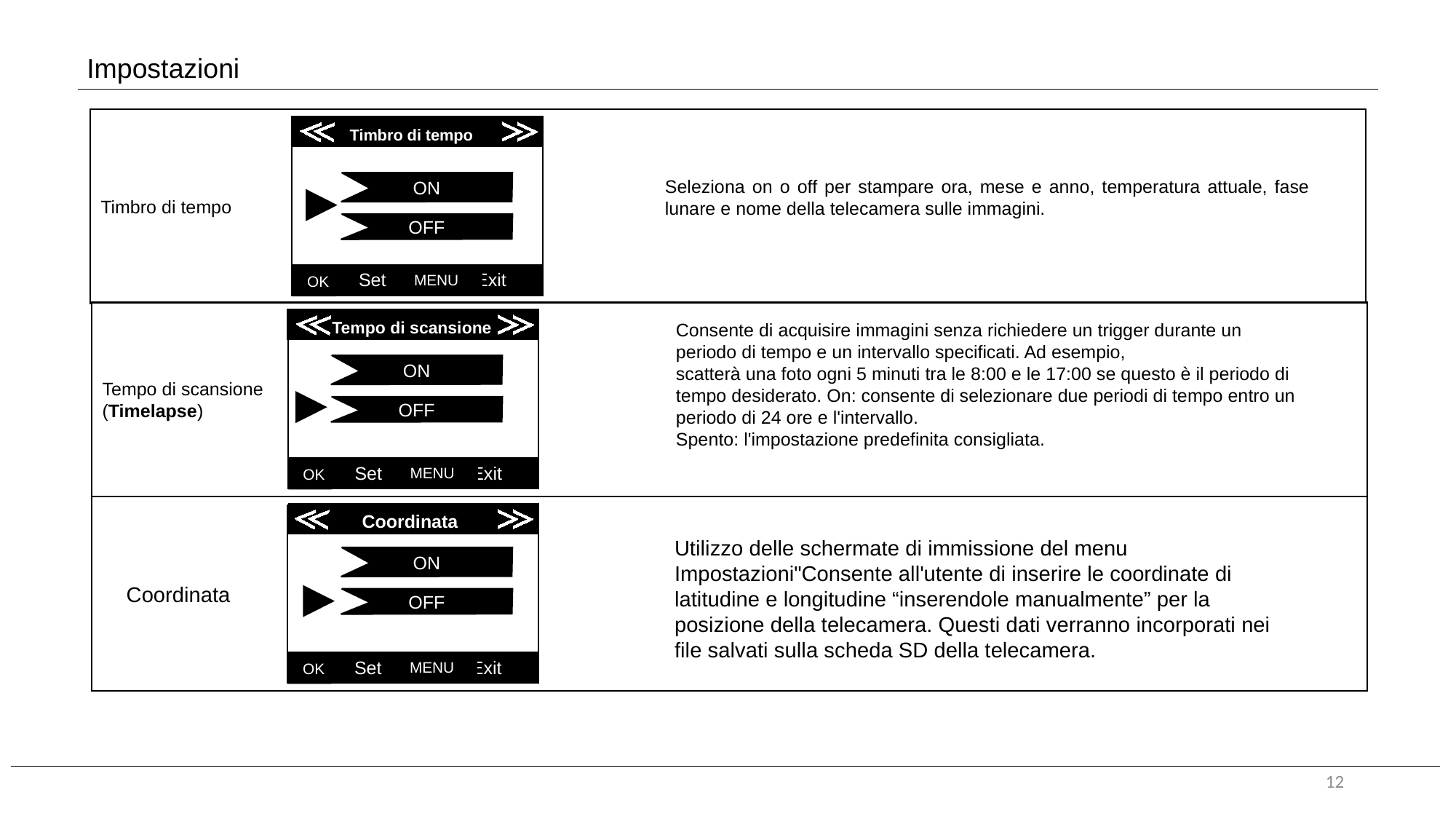

Impostazioni

Timbro di tempo
       Timbro di tempo

Seleziona on o off per stampare ora, mese e anno, temperatura attuale, fase lunare e nome della telecamera sulle immagini.

ON

OFF
           Set                     Exit
MENU

OK
Tempo di scansione
(Timelapse)
     Tempo di scansione

Consente di acquisire immagini senza richiedere un trigger durante un periodo di tempo e un intervallo specificati. Ad esempio,
scatterà una foto ogni 5 minuti tra le 8:00 e le 17:00 se questo è il periodo di tempo desiderato. On: consente di selezionare due periodi di tempo entro un periodo di 24 ore e l'intervallo.
Spento: l'impostazione predefinita consigliata.

ON

OFF
           Set                     Exit
MENU

OK
    Coordinata
           Coordinata

Utilizzo delle schermate di immissione del menu Impostazioni"Consente all'utente di inserire le coordinate di latitudine e longitudine “inserendole manualmente” per la posizione della telecamera. Questi dati verranno incorporati nei file salvati sulla scheda SD della telecamera.

ON

OFF
           Set                     Exit
MENU

OK
12